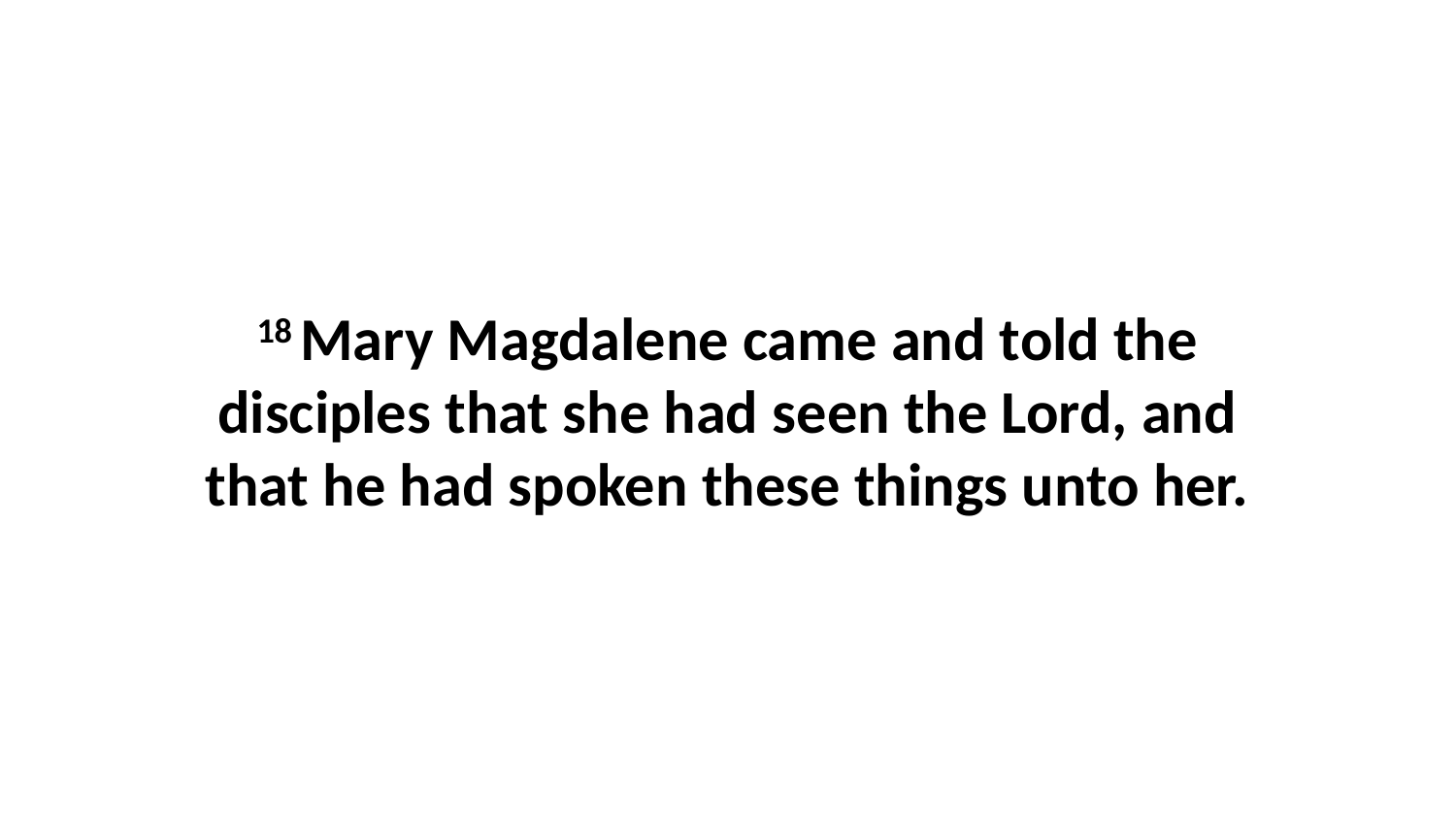

18 Mary Magdalene came and told the disciples that she had seen the Lord, and that he had spoken these things unto her.